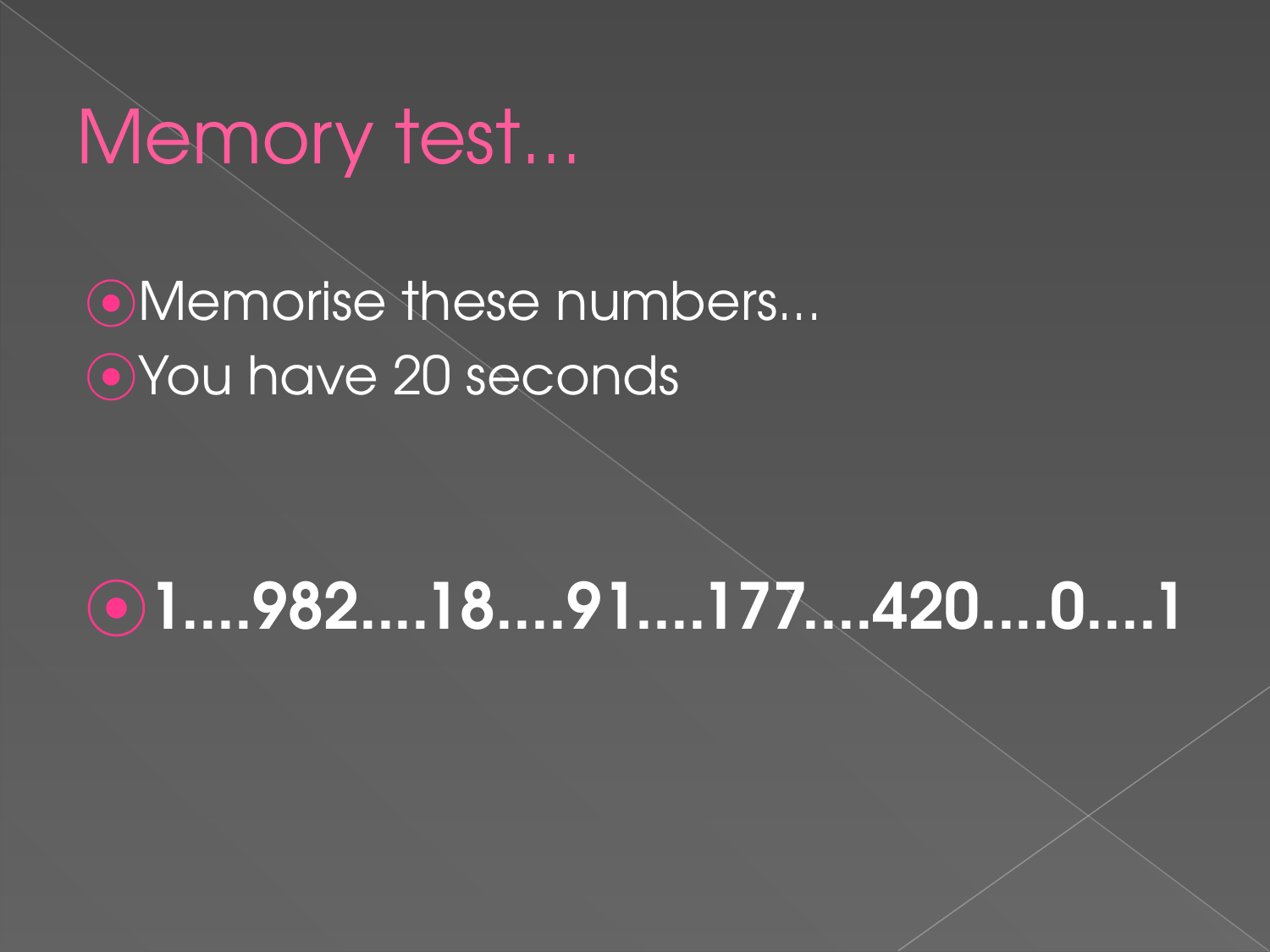

# Memory test...
Memorise these numbers...
You have 20 seconds

1....982....18....91....177....420....0....1